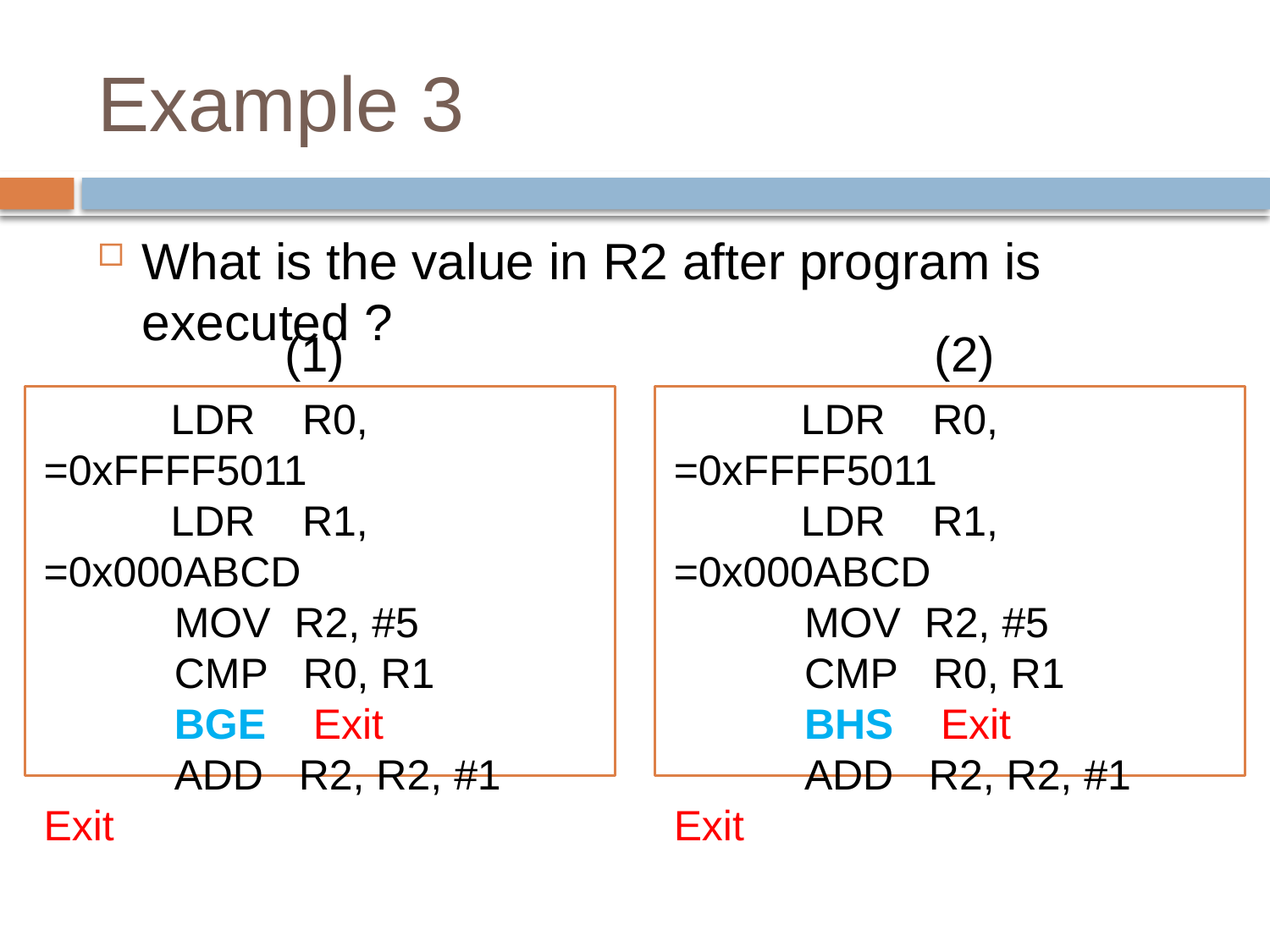

# Example 3
What is the value in R2 after program is executed ?
(1)
(2)
	LDR    R0, =0xFFFF5011
	LDR    R1, =0x000ABCD
           MOV  R2, #5
           CMP   R0, R1
           BGE    Exit
           ADD   R2, R2, #1
Exit
	LDR    R0, =0xFFFF5011
	LDR    R1, =0x000ABCD
           MOV  R2, #5
           CMP   R0, R1
           BHS    Exit
           ADD   R2, R2, #1
Exit